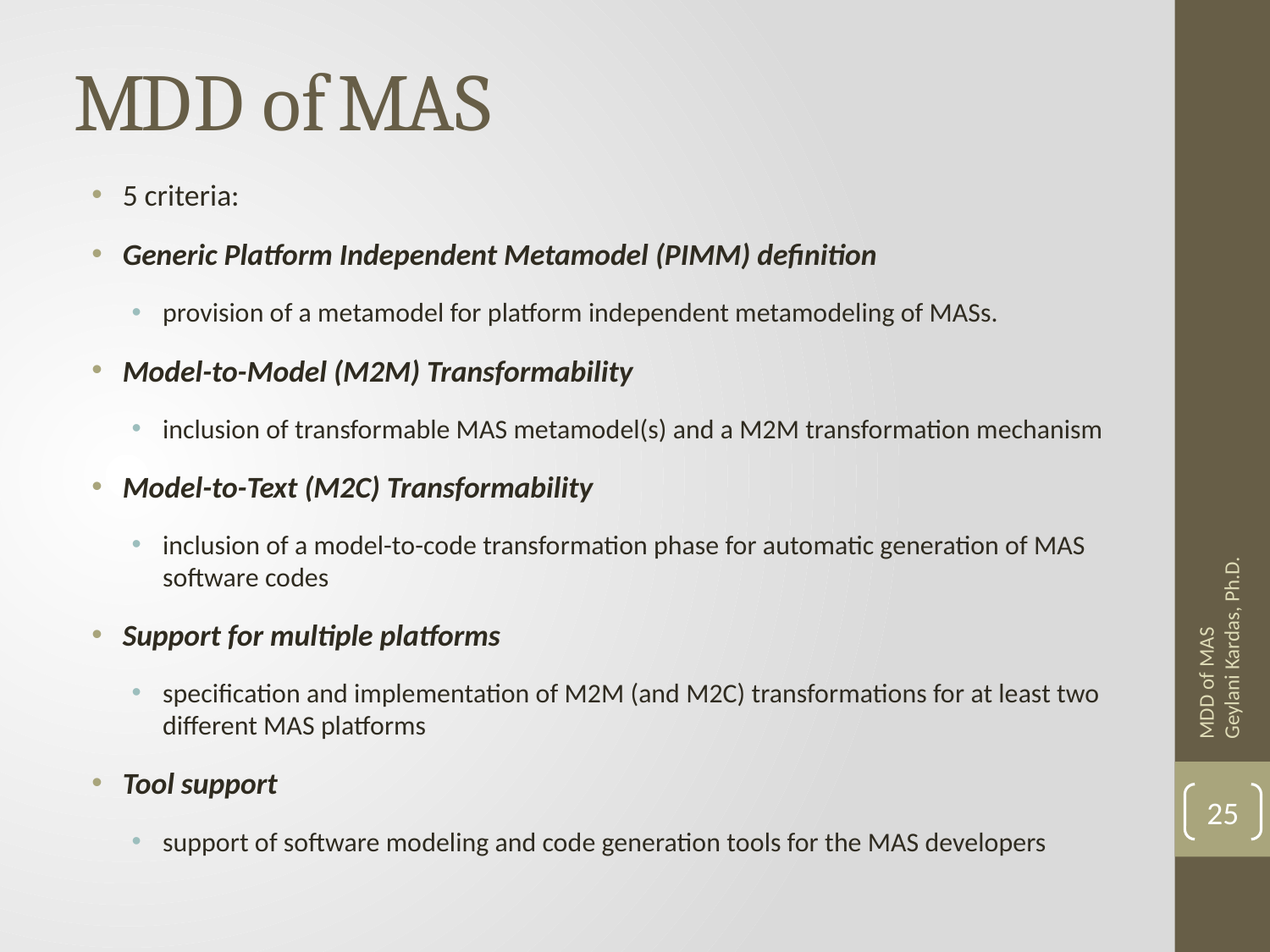

# MDD of MAS
5 criteria:
Generic Platform Independent Metamodel (PIMM) definition
provision of a metamodel for platform independent metamodeling of MASs.
Model-to-Model (M2M) Transformability
inclusion of transformable MAS metamodel(s) and a M2M transformation mechanism
Model-to-Text (M2C) Transformability
inclusion of a model-to-code transformation phase for automatic generation of MAS software codes
Support for multiple platforms
specification and implementation of M2M (and M2C) transformations for at least two different MAS platforms
Tool support
support of software modeling and code generation tools for the MAS developers
MDD of MAS                                 Geylani Kardas, Ph.D.
25